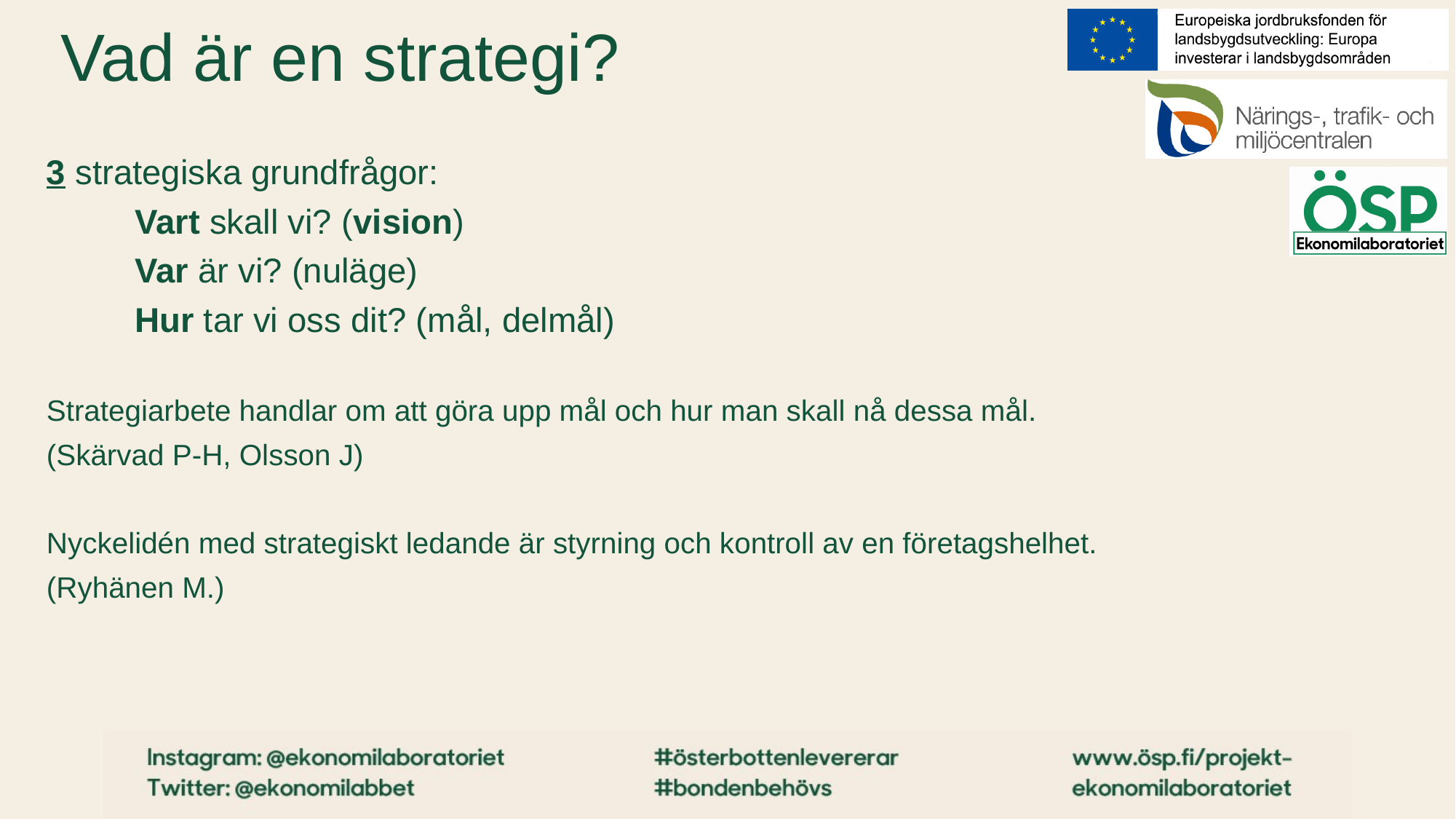

# Vad är en strategi?

3 strategiska grundfrågor:
	Vart skall vi? (vision)
	Var är vi? (nuläge)
	Hur tar vi oss dit? (mål, delmål)

Strategiarbete handlar om att göra upp mål och hur man skall nå dessa mål.
(Skärvad P-H, Olsson J)

Nyckelidén med strategiskt ledande är styrning och kontroll av en företagshelhet.
(Ryhänen M.)